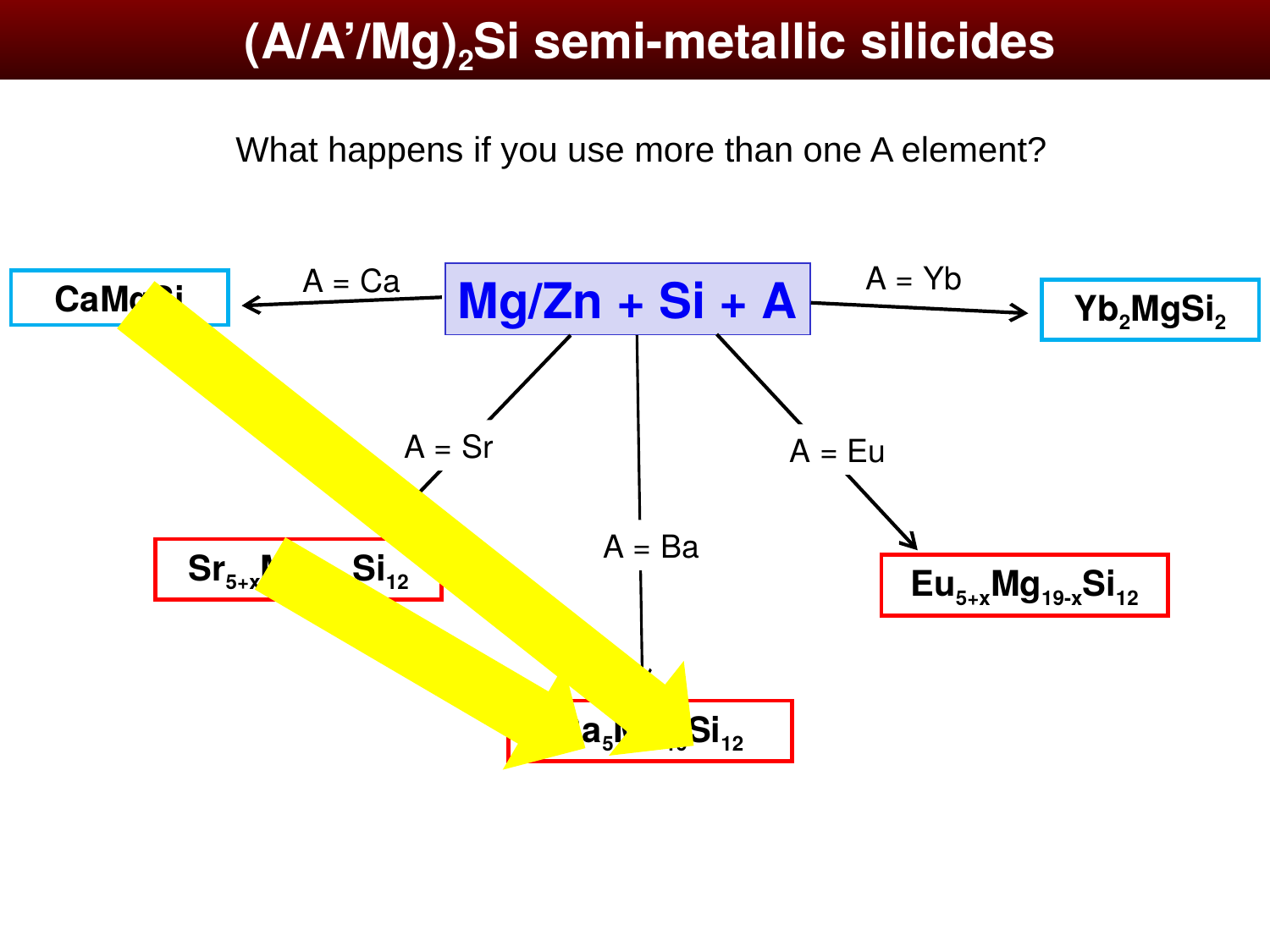

(A/A’/Mg)2Si semi-metallic silicides
What happens if you use more than one A element?

A = Yb
A = Ca
Mg/Zn + Si + A
CaMgSi
Yb2MgSi2

A = Sr
A = Eu

A = Ba
Sr5+xMg19-xSi12
Eu5+xMg19-xSi12

Ba5Mg19Si12